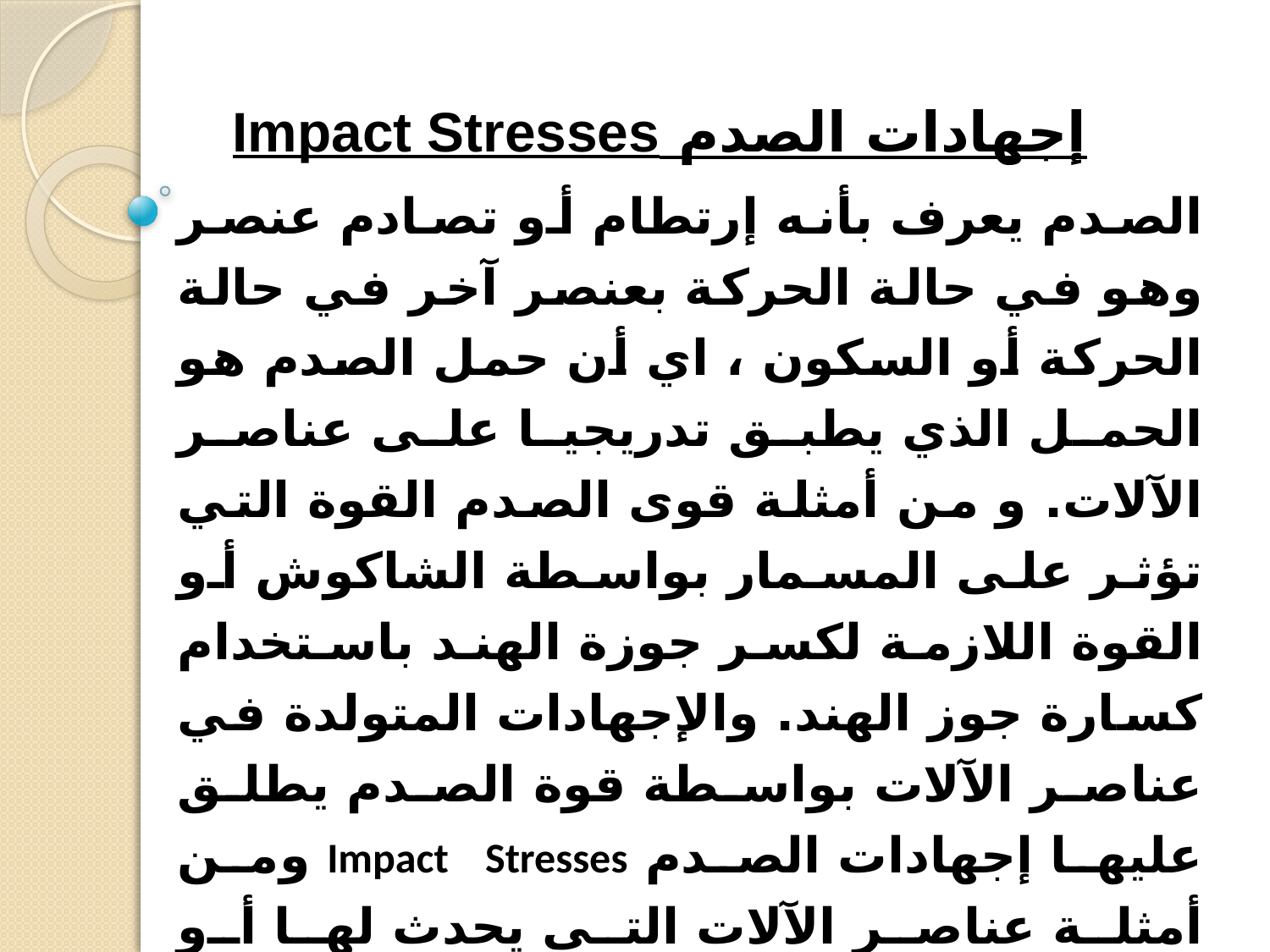

# إجهادات الصدم Impact Stresses
الصدم يعرف بأنه إرتطام أو تصادم عنصر وهو في حالة الحركة بعنصر آخر في حالة الحركة أو السكون ، اي أن حمل الصدم هو الحمل الذي يطبق تدريجيا على عناصر الآلات. و من أمثلة قوى الصدم القوة التي تؤثر على المسمار بواسطة الشاكوش أو القوة اللازمة لكسر جوزة الهند باستخدام كسارة جوز الهند. والإجهادات المتولدة في عناصر الآلات بواسطة قوة الصدم يطلق عليها إجهادات الصدم Impact Stresses ومن أمثلة عناصر الآلات التي يحدث لها أو تتعرض لقوى الصدم (أحبال الروافع – الشواكيش – اليايات – الكماشات – القوابض – الفرامل). الشكل التالي يوضح نظام هندسي مرن مثبت عليه حمل قابل للسقوط وزنه W